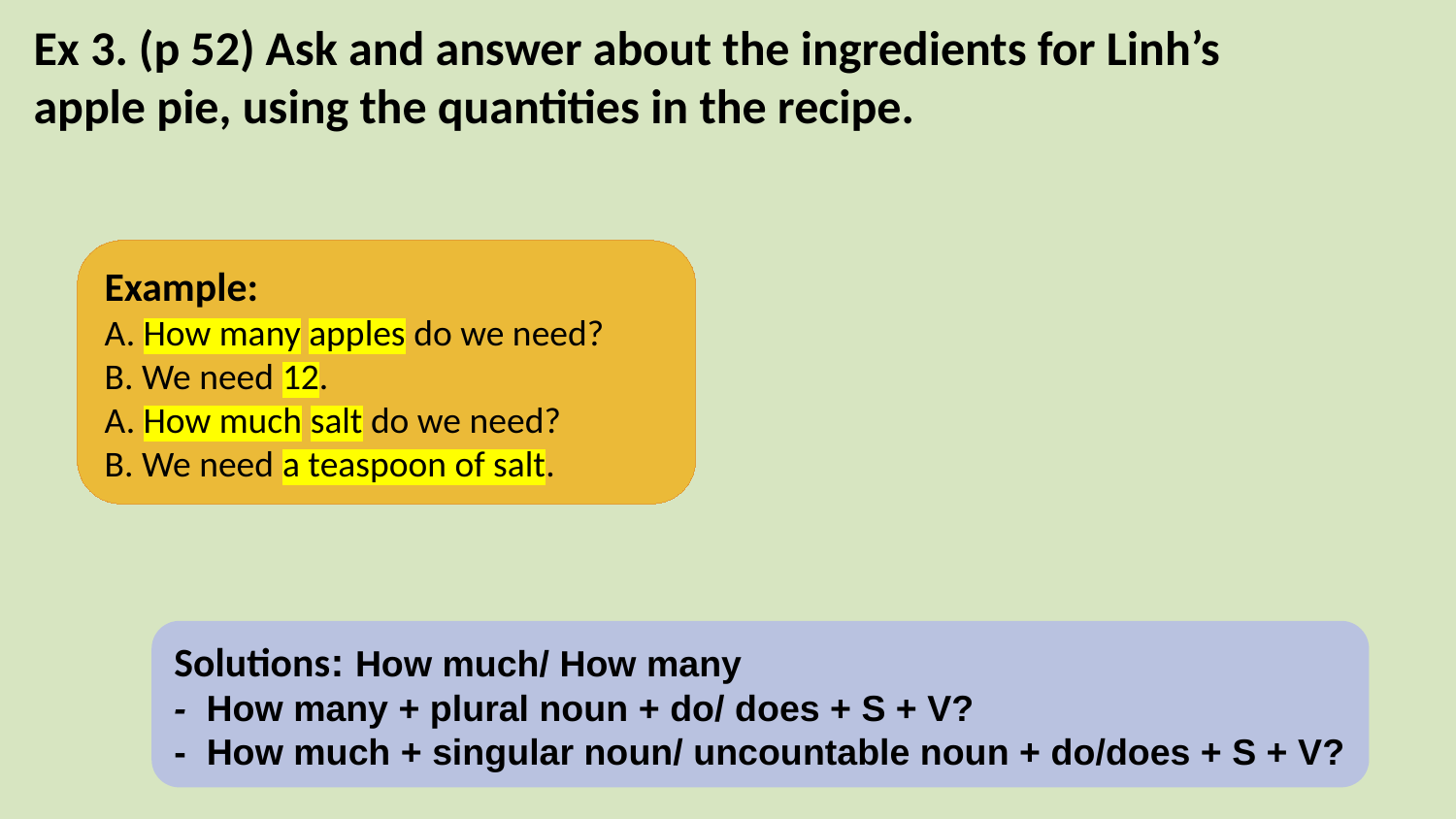

Ex 3. (p 52) Ask and answer about the ingredients for Linh’s apple pie, using the quantities in the recipe.
Example:
A. How many apples do we need?
B. We need 12.
A. How much salt do we need?
B. We need a teaspoon of salt.
Example:
A. How many apples do we need?
B. We need 12.
A. How much salt do we need?
B. We need a teaspoon of salt.
Solutions: How much/ How many
-  How many + plural noun + do/ does + S + V?
-  How much + singular noun/ uncountable noun + do/does + S + V?